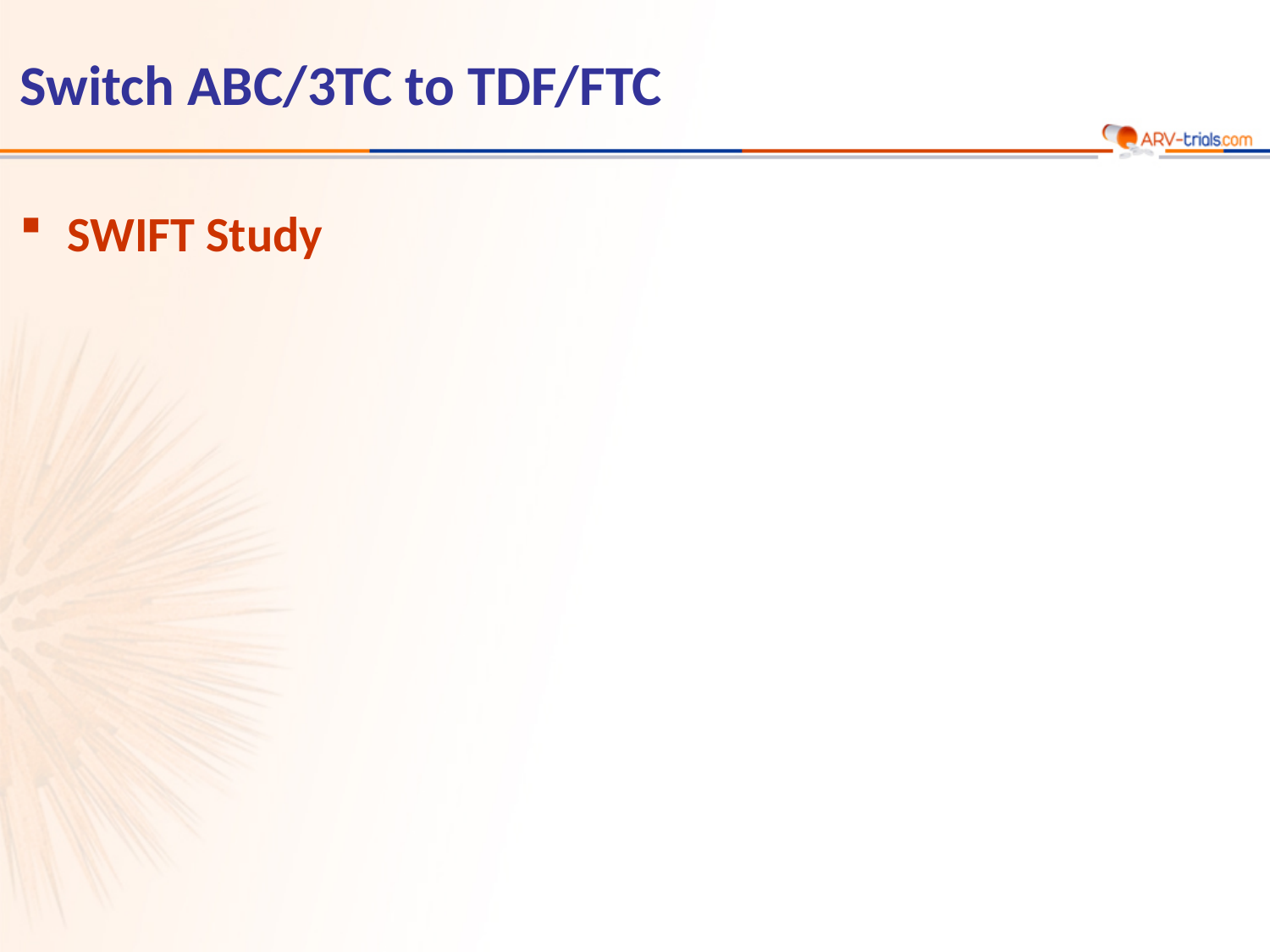

# Switch ABC/3TC to TDF/FTC
SWIFT Study